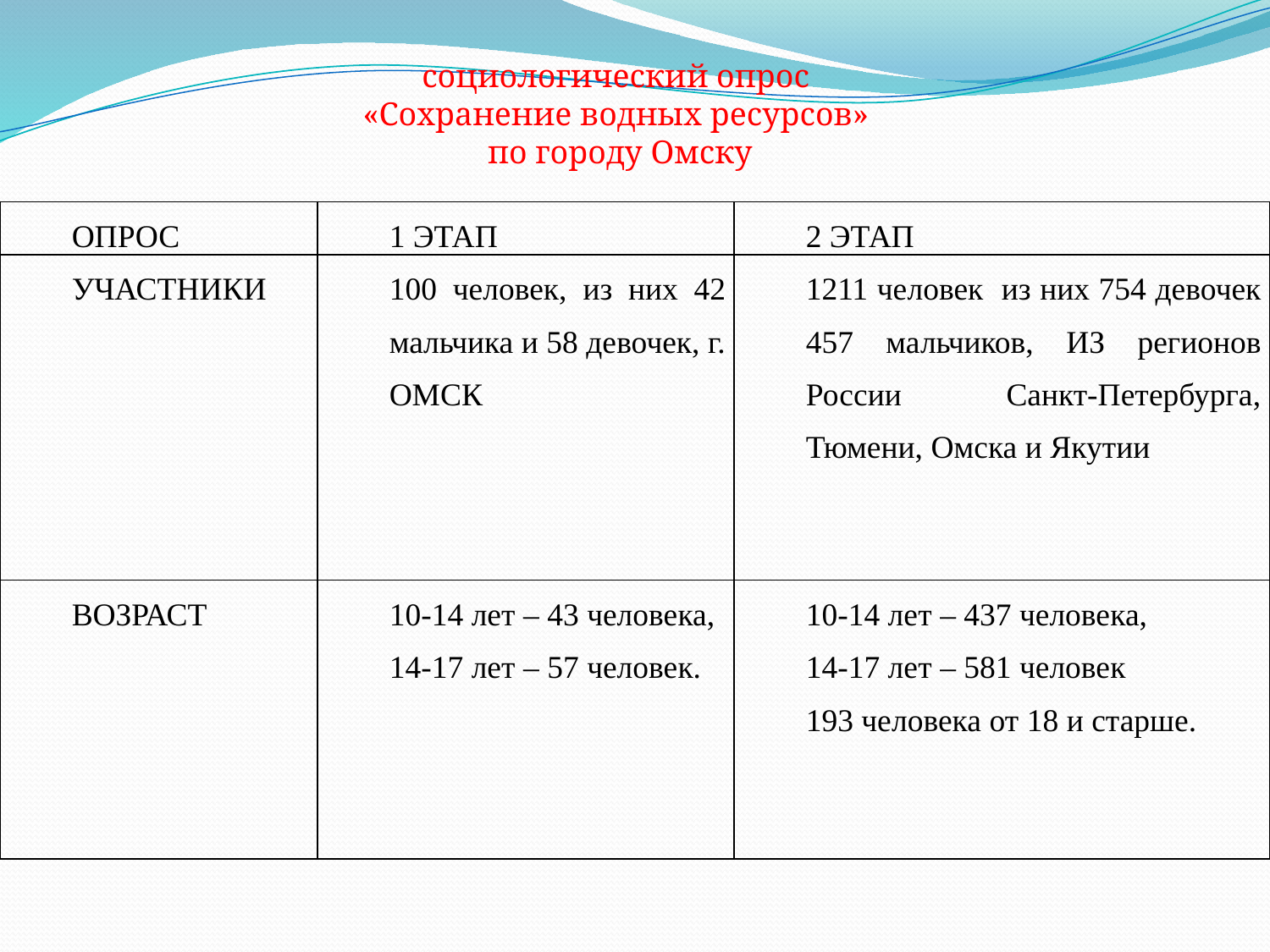

социологический опрос
«Сохранение водных ресурсов»
по городу Омску
| ОПРОС | 1 ЭТАП | 2 ЭТАП |
| --- | --- | --- |
| УЧАСТНИКИ | 100 человек, из них 42 мальчика и 58 девочек, г. ОМСК | 1211 человек из них 754 девочек 457 мальчиков, ИЗ регионов России Санкт-Петербурга, Тюмени, Омска и Якутии |
| ВОЗРАСТ | 10-14 лет – 43 человека, 14-17 лет – 57 человек. | 10-14 лет – 437 человека, 14-17 лет – 581 человек 193 человека от 18 и старше. |